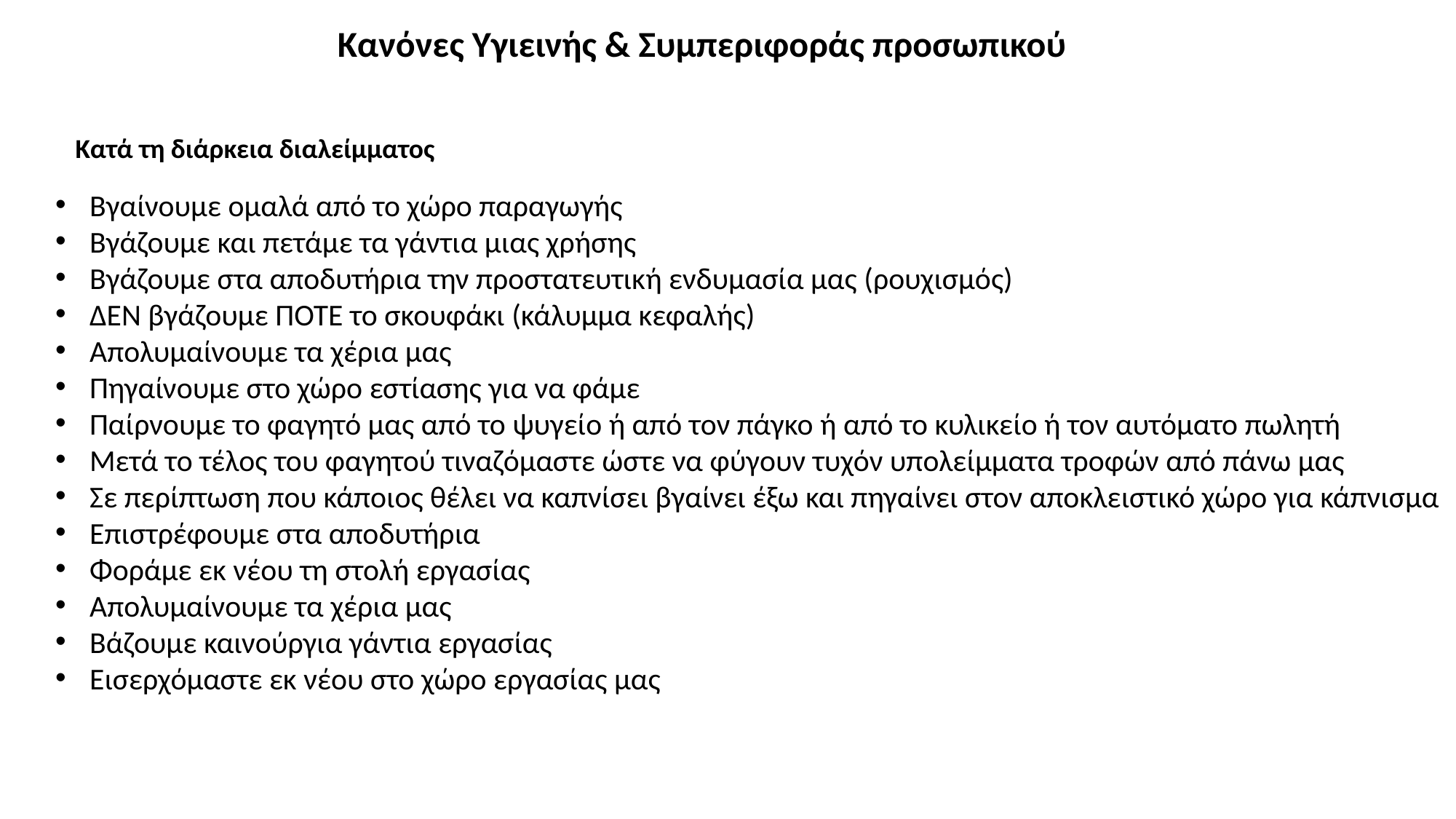

Κανόνες Υγιεινής & Συμπεριφοράς προσωπικού

Κατά τη διάρκεια διαλείμματος
Βγαίνουμε ομαλά από το χώρο παραγωγής
Βγάζουμε και πετάμε τα γάντια μιας χρήσης
Βγάζουμε στα αποδυτήρια την προστατευτική ενδυμασία μας (ρουχισμός)
ΔΕΝ βγάζουμε ΠΟΤΕ το σκουφάκι (κάλυμμα κεφαλής)
Απολυμαίνουμε τα χέρια μας
Πηγαίνουμε στο χώρο εστίασης για να φάμε
Παίρνουμε το φαγητό μας από το ψυγείο ή από τον πάγκο ή από το κυλικείο ή τον αυτόματο πωλητή
Μετά το τέλος του φαγητού τιναζόμαστε ώστε να φύγουν τυχόν υπολείμματα τροφών από πάνω μας
Σε περίπτωση που κάποιος θέλει να καπνίσει βγαίνει έξω και πηγαίνει στον αποκλειστικό χώρο για κάπνισμα
Επιστρέφουμε στα αποδυτήρια
Φοράμε εκ νέου τη στολή εργασίας
Απολυμαίνουμε τα χέρια μας
Βάζουμε καινούργια γάντια εργασίας
Εισερχόμαστε εκ νέου στο χώρο εργασίας μας